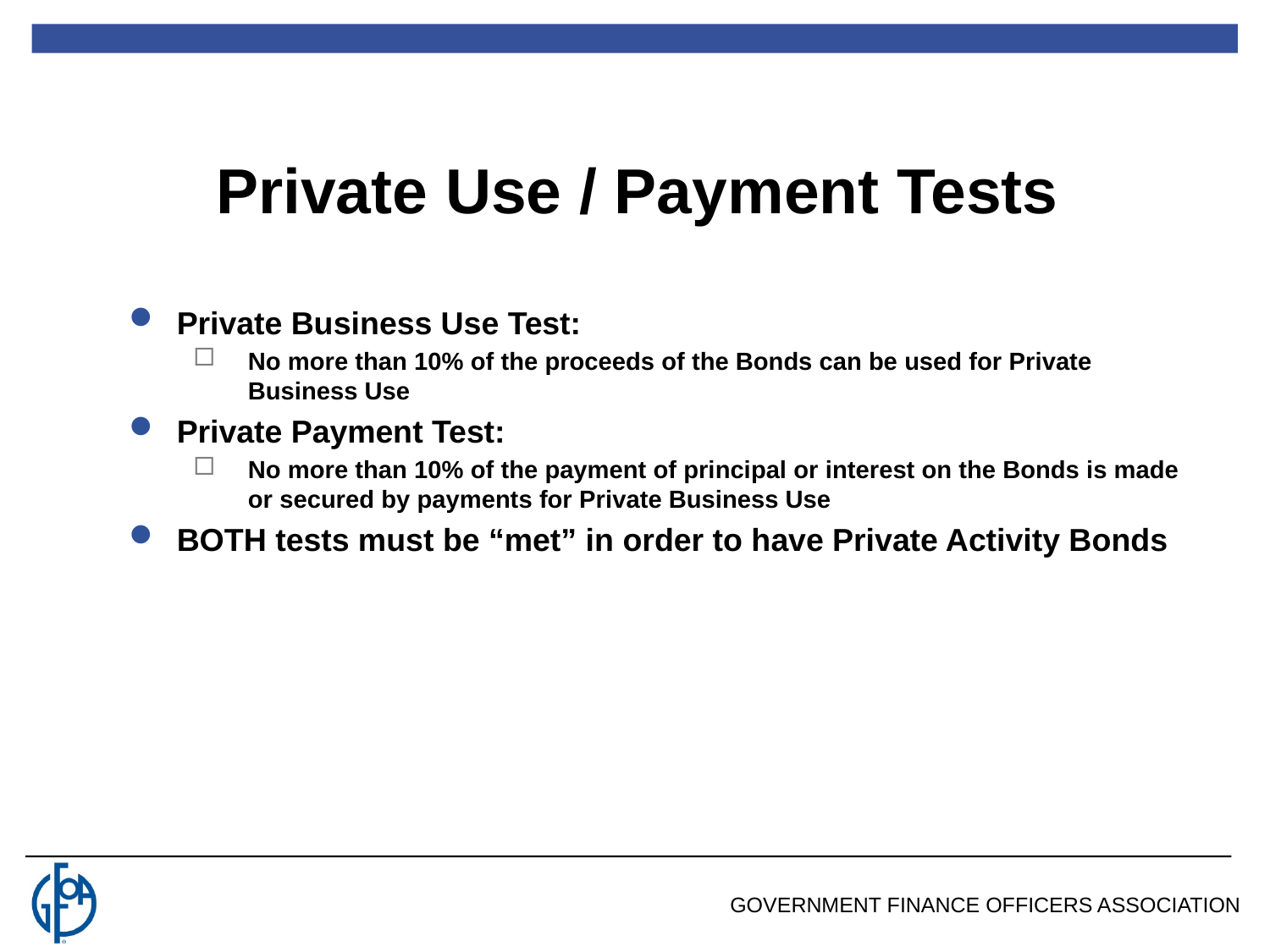

Private Use / Payment Tests
Private Business Use Test:
No more than 10% of the proceeds of the Bonds can be used for Private Business Use
Private Payment Test:
No more than 10% of the payment of principal or interest on the Bonds is made or secured by payments for Private Business Use
BOTH tests must be “met” in order to have Private Activity Bonds